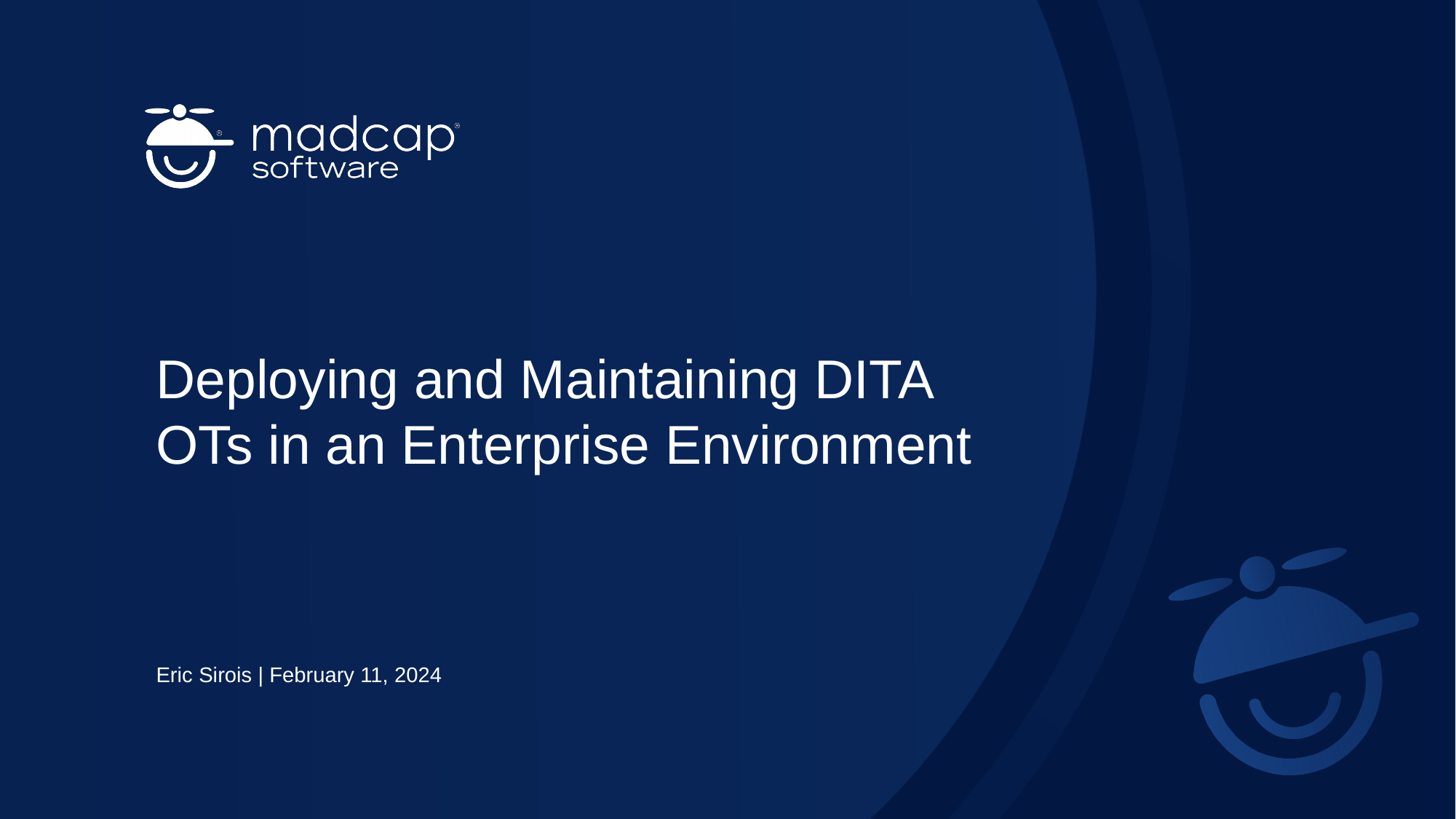

# Deploying and Maintaining DITA OTs in an Enterprise Environment

Eric Sirois | February 11, 2024